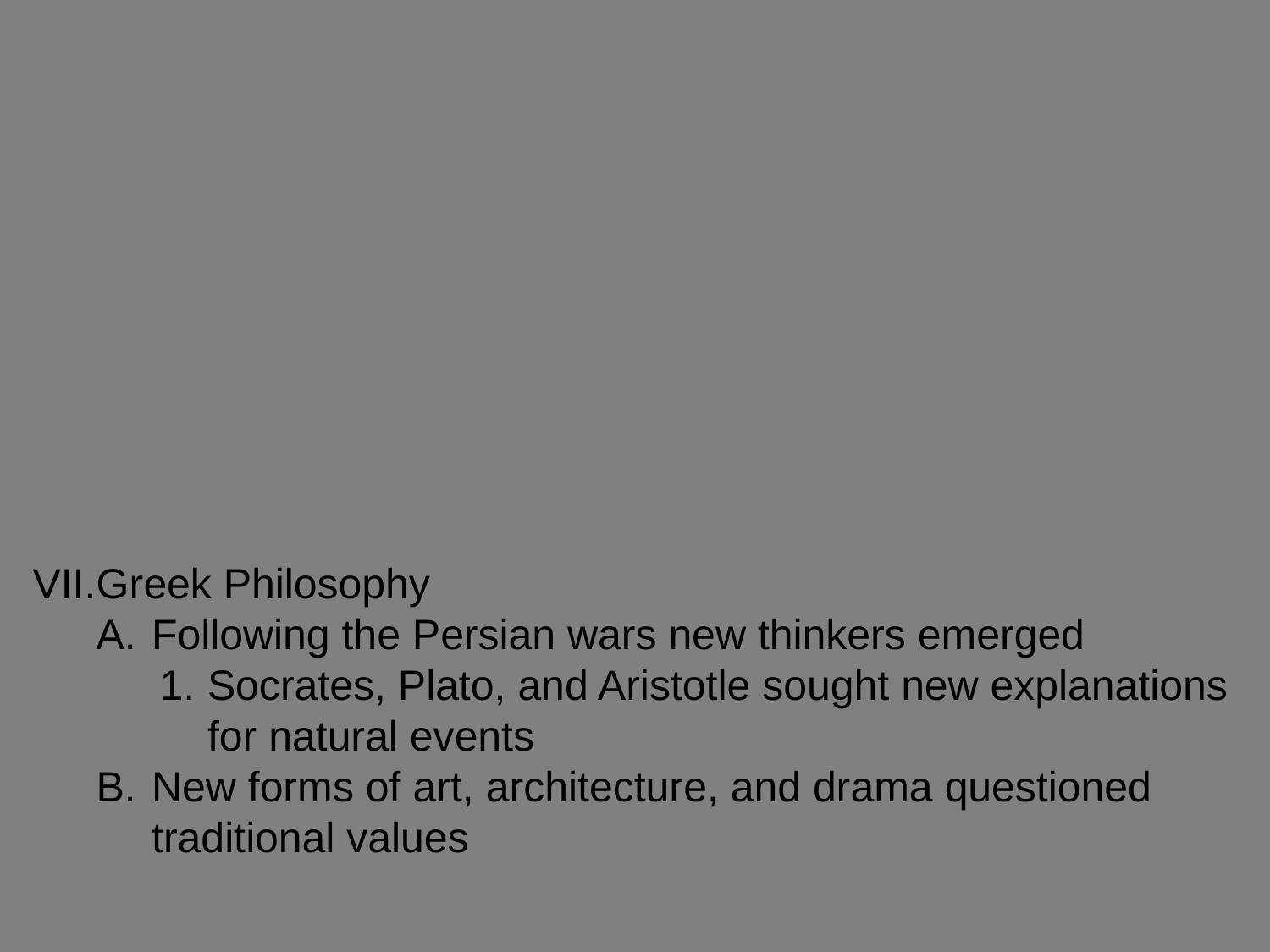

Greek Philosophy
Following the Persian wars new thinkers emerged
Socrates, Plato, and Aristotle sought new explanations for natural events
New forms of art, architecture, and drama questioned traditional values